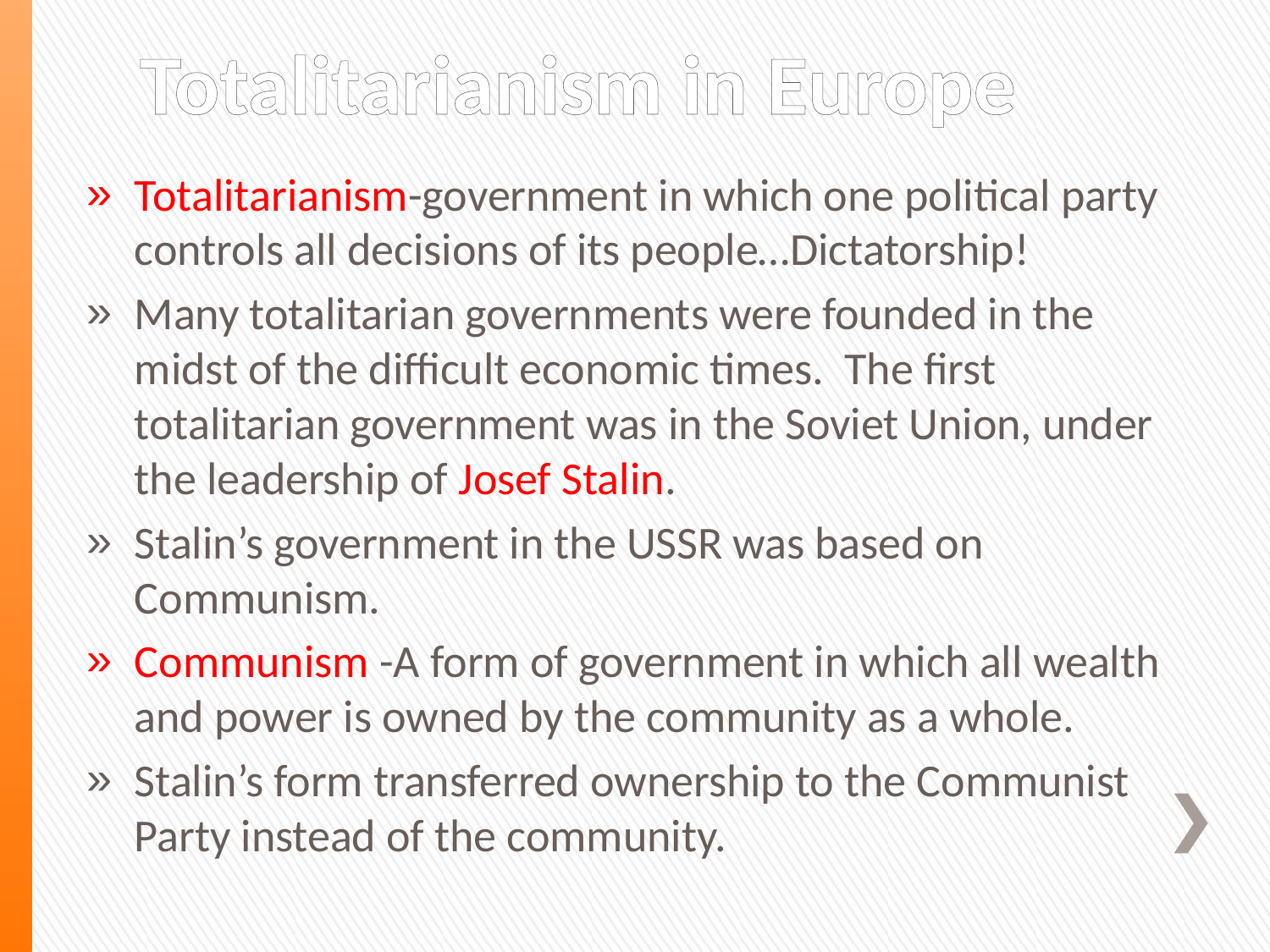

# Totalitarianism in Europe
Totalitarianism-government in which one political party controls all decisions of its people…Dictatorship!
Many totalitarian governments were founded in the midst of the difficult economic times.  The first totalitarian government was in the Soviet Union, under the leadership of Josef Stalin.
Stalin’s government in the USSR was based on Communism.
Communism -A form of government in which all wealth and power is owned by the community as a whole.
Stalin’s form transferred ownership to the Communist Party instead of the community.